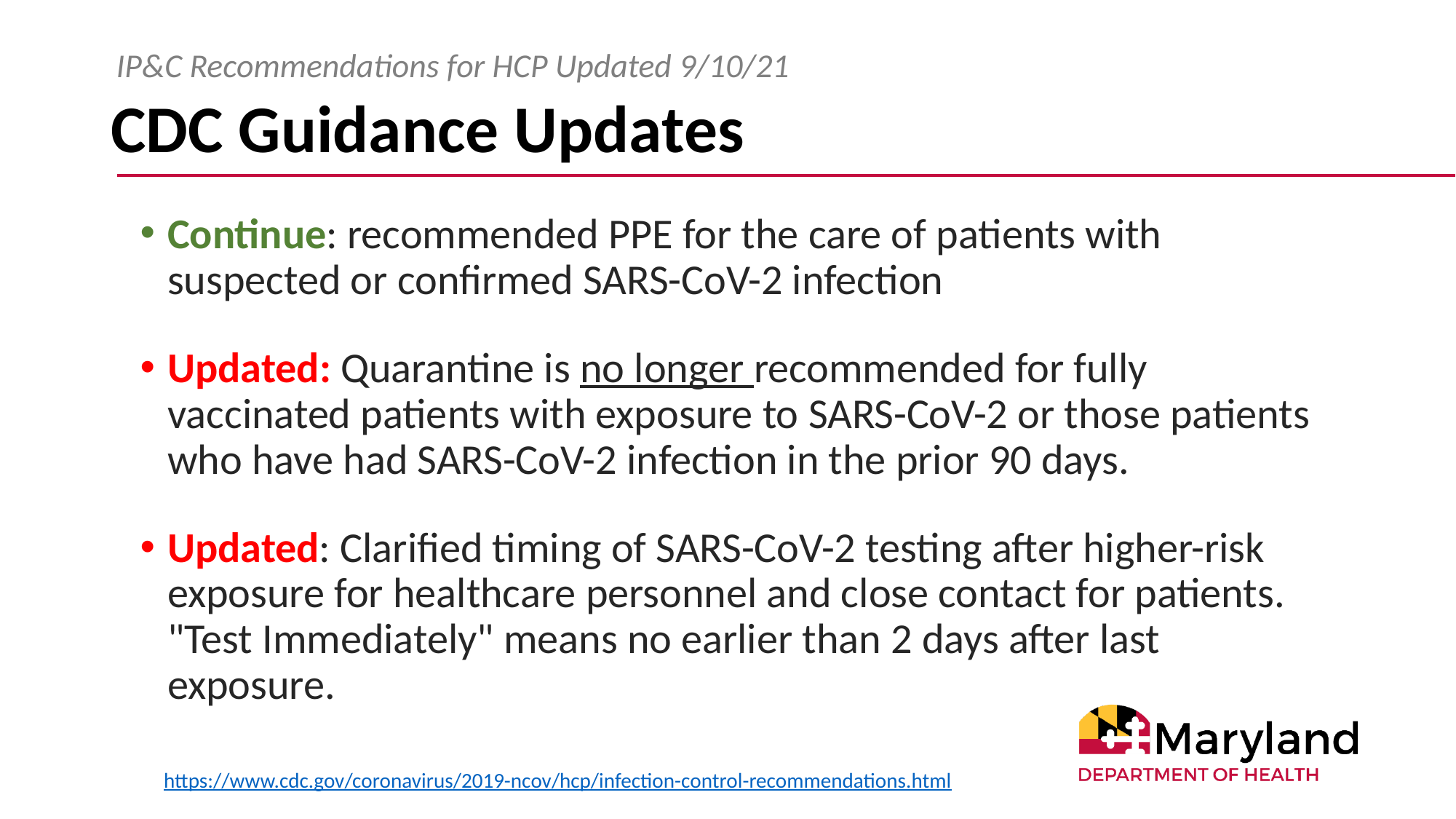

IP&C Recommendations for HCP Updated 9/10/21
# CDC Guidance Updates
Continue: recommended PPE for the care of patients with suspected or confirmed SARS-CoV-2 infection
Updated: Quarantine is no longer recommended for fully vaccinated patients with exposure to SARS-CoV-2 or those patients who have had SARS-CoV-2 infection in the prior 90 days.
Updated: Clarified timing of SARS-CoV-2 testing after higher-risk exposure for healthcare personnel and close contact for patients. "Test Immediately" means no earlier than 2 days after last exposure.
https://www.cdc.gov/coronavirus/2019-ncov/hcp/infection-control-recommendations.html